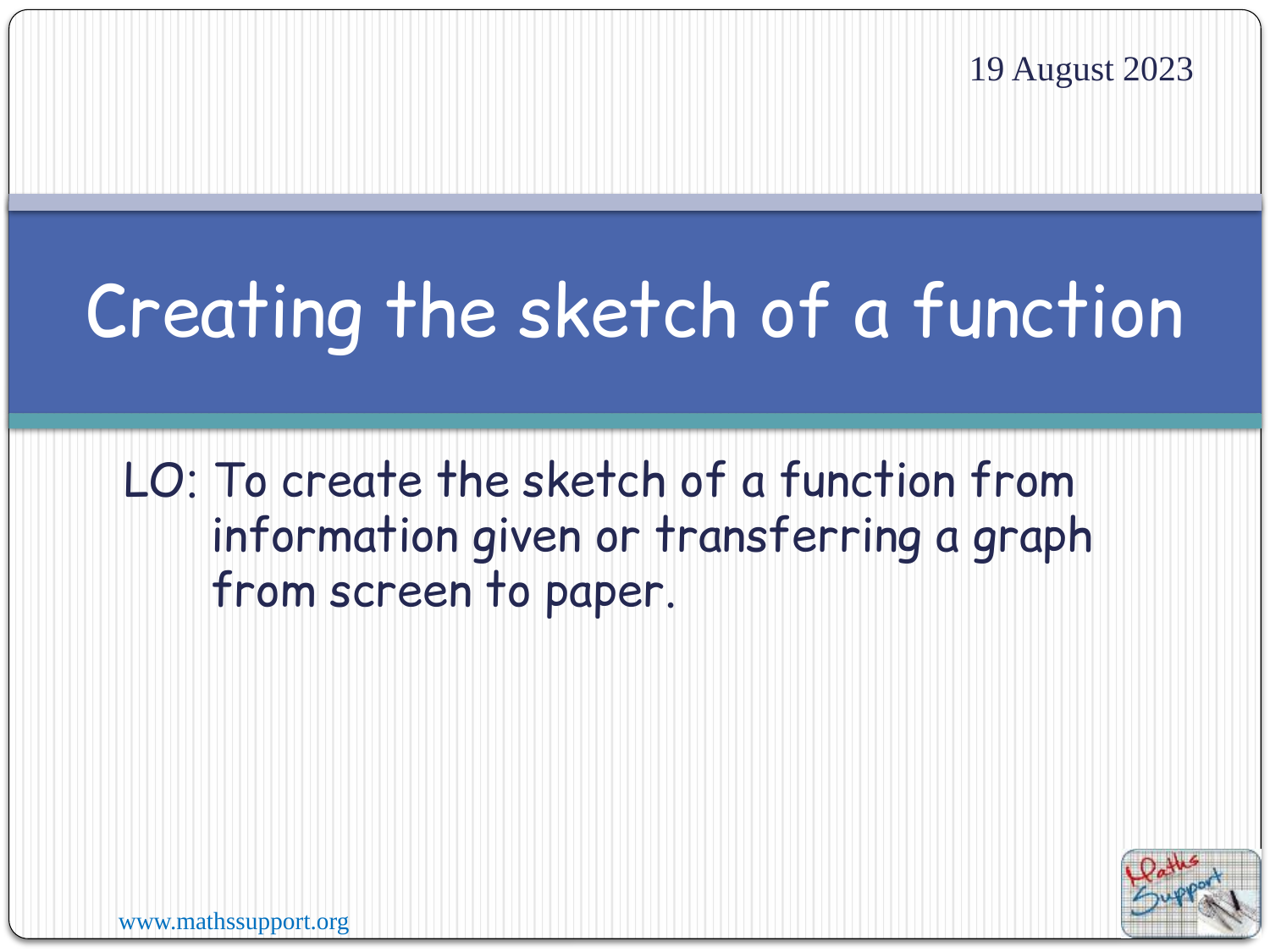

19 August 2023
# Creating the sketch of a function
LO: To create the sketch of a function from information given or transferring a graph from screen to paper.